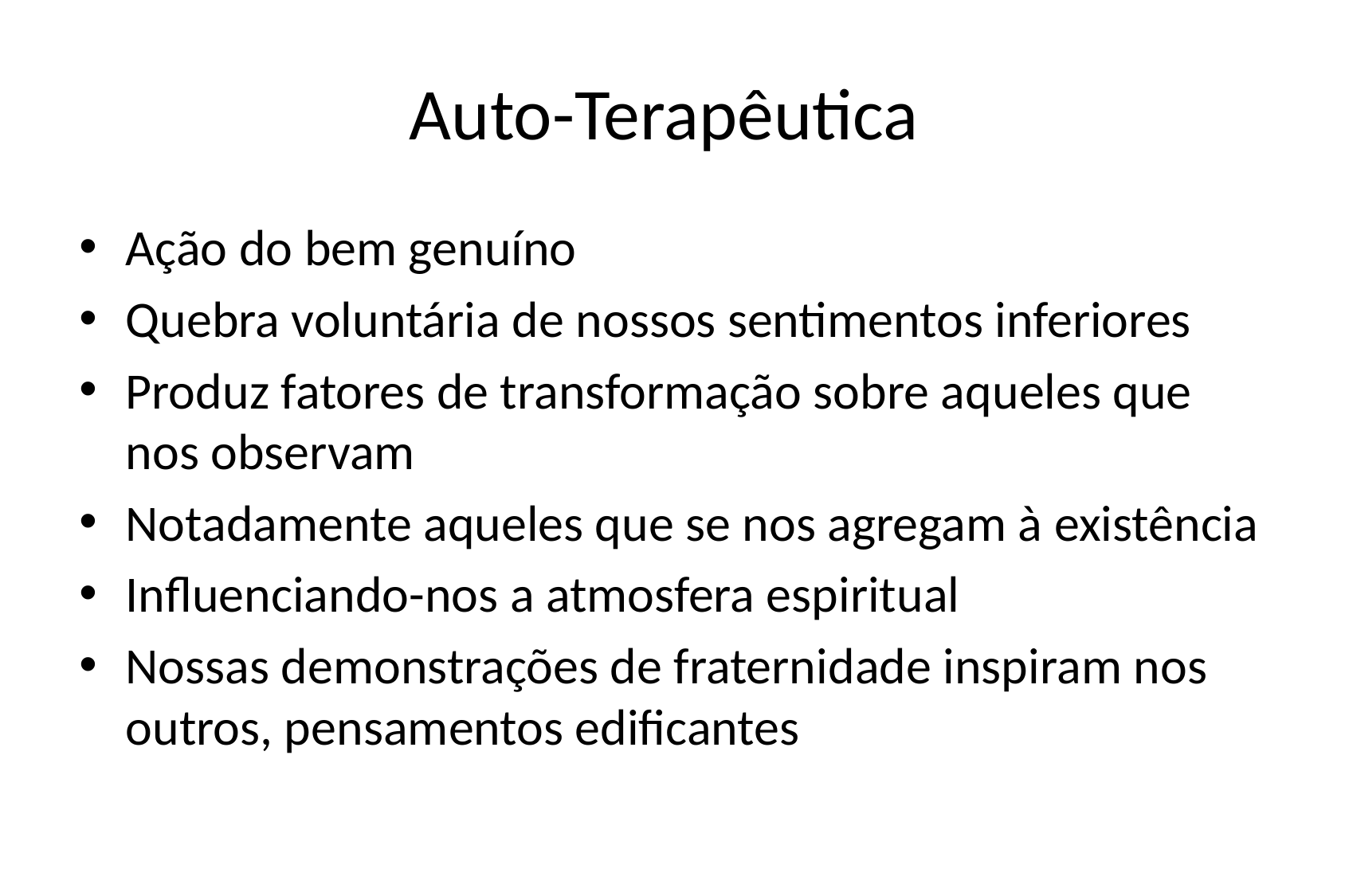

# Auto-Terapêutica
Ação do bem genuíno
Quebra voluntária de nossos sentimentos inferiores
Produz fatores de transformação sobre aqueles que nos observam
Notadamente aqueles que se nos agregam à existência
Influenciando-nos a atmosfera espiritual
Nossas demonstrações de fraternidade inspiram nos outros, pensamentos edificantes